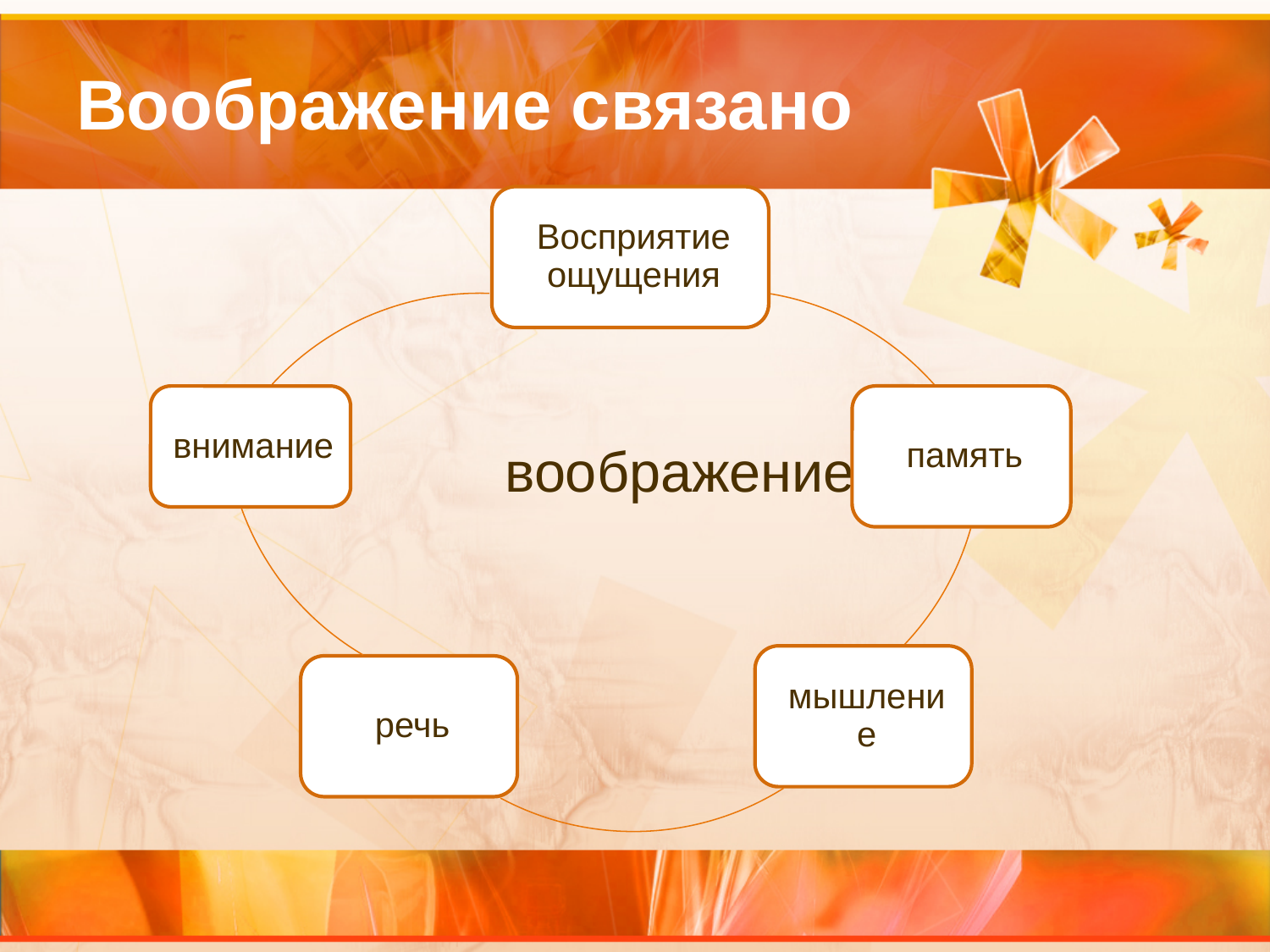

# Воображение связано
Восприятие ощущения
память
мышление
речь
внимание

				воображение